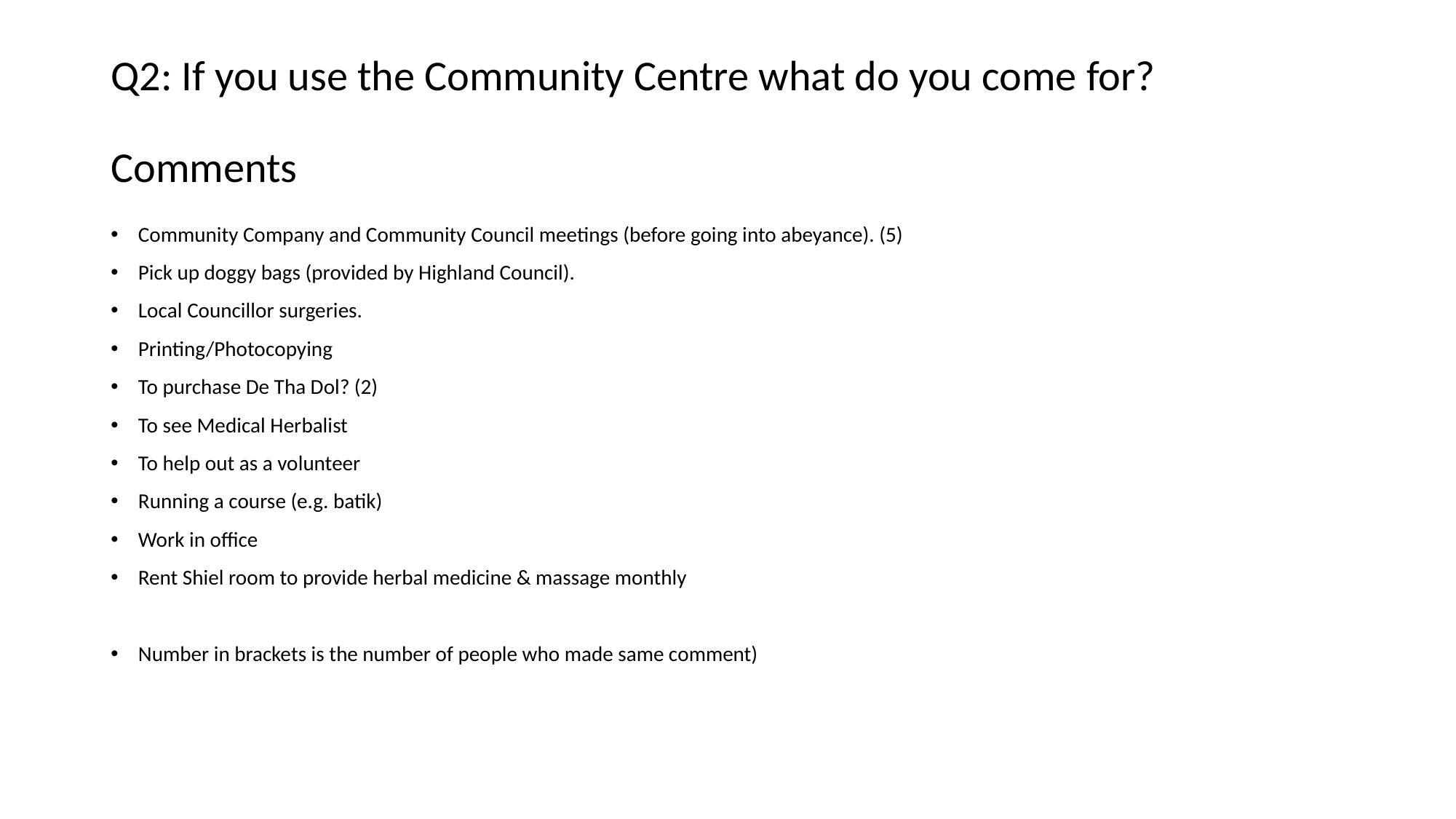

# Q2: If you use the Community Centre what do you come for? Comments
Community Company and Community Council meetings (before going into abeyance). (5)
Pick up doggy bags (provided by Highland Council).
Local Councillor surgeries.
Printing/Photocopying
To purchase De Tha Dol? (2)
To see Medical Herbalist
To help out as a volunteer
Running a course (e.g. batik)
Work in office
Rent Shiel room to provide herbal medicine & massage monthly

Number in brackets is the number of people who made same comment)